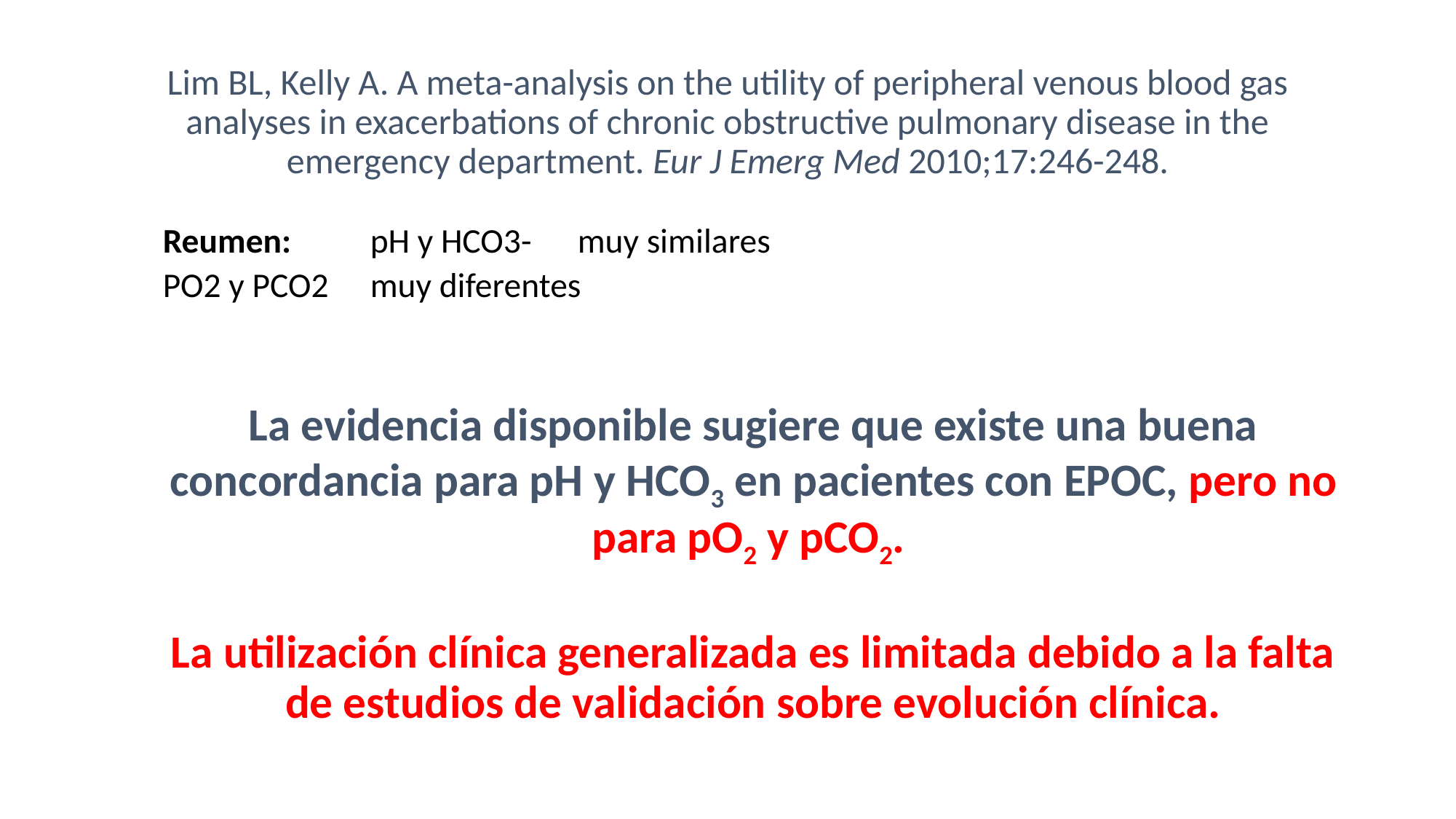

# Lim BL, Kelly A. A meta-analysis on the utility of peripheral venous blood gas analyses in exacerbations of chronic obstructive pulmonary disease in the emergency department. Eur J Emerg Med 2010;17:246-248.
Reumen: 	pH y HCO3- 			muy similares
		PO2 y PCO2			muy diferentes

La evidencia disponible sugiere que existe una buena concordancia para pH y HCO3 en pacientes con EPOC, pero no para pO2 y pCO2.

La utilización clínica generalizada es limitada debido a la falta de estudios de validación sobre evolución clínica.